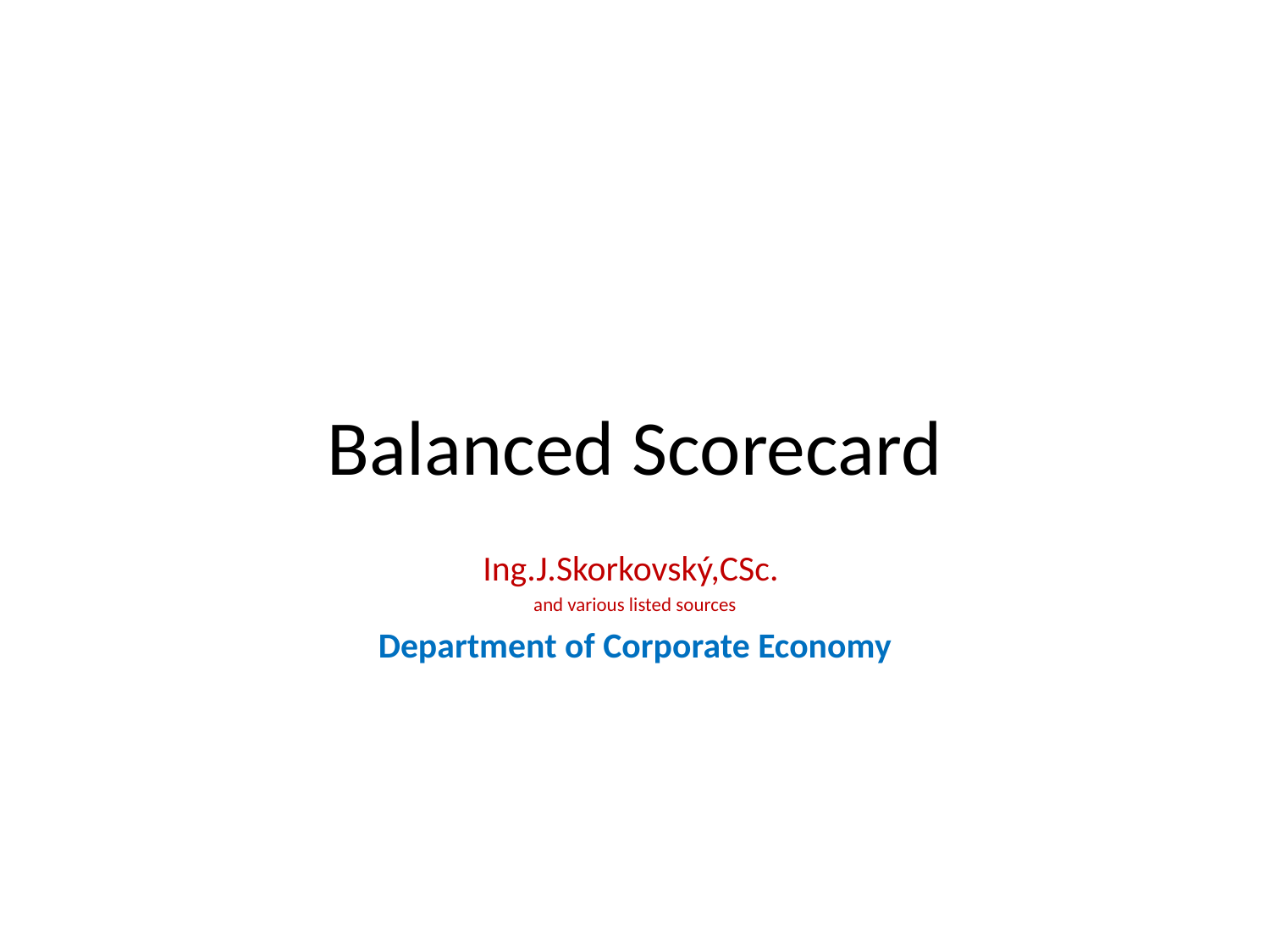

# Balanced Scorecard
Ing.J.Skorkovský,CSc.
and various listed sources
Department of Corporate Economy